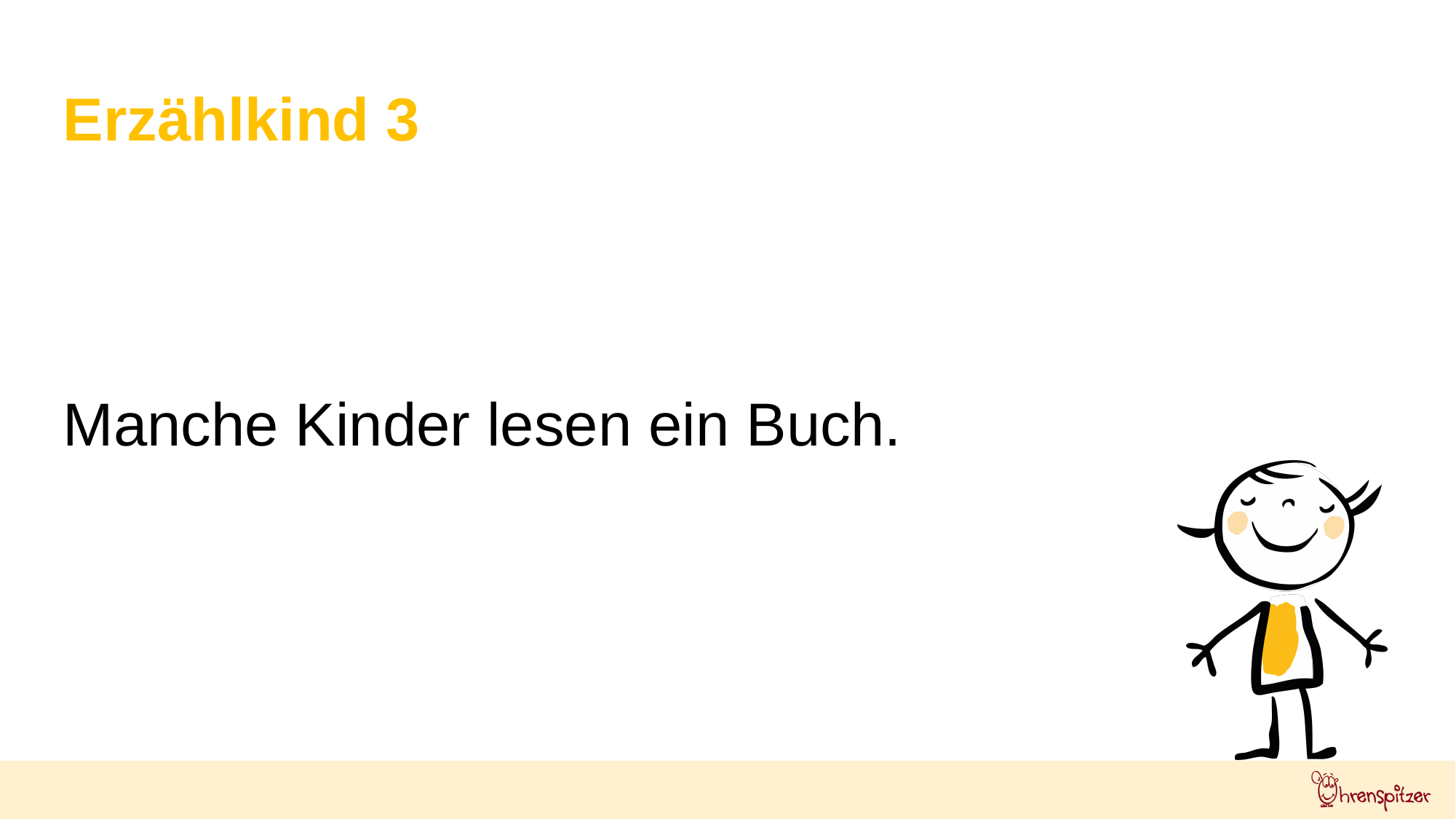

Erzählkind 3
Manche Kinder lesen ein Buch.